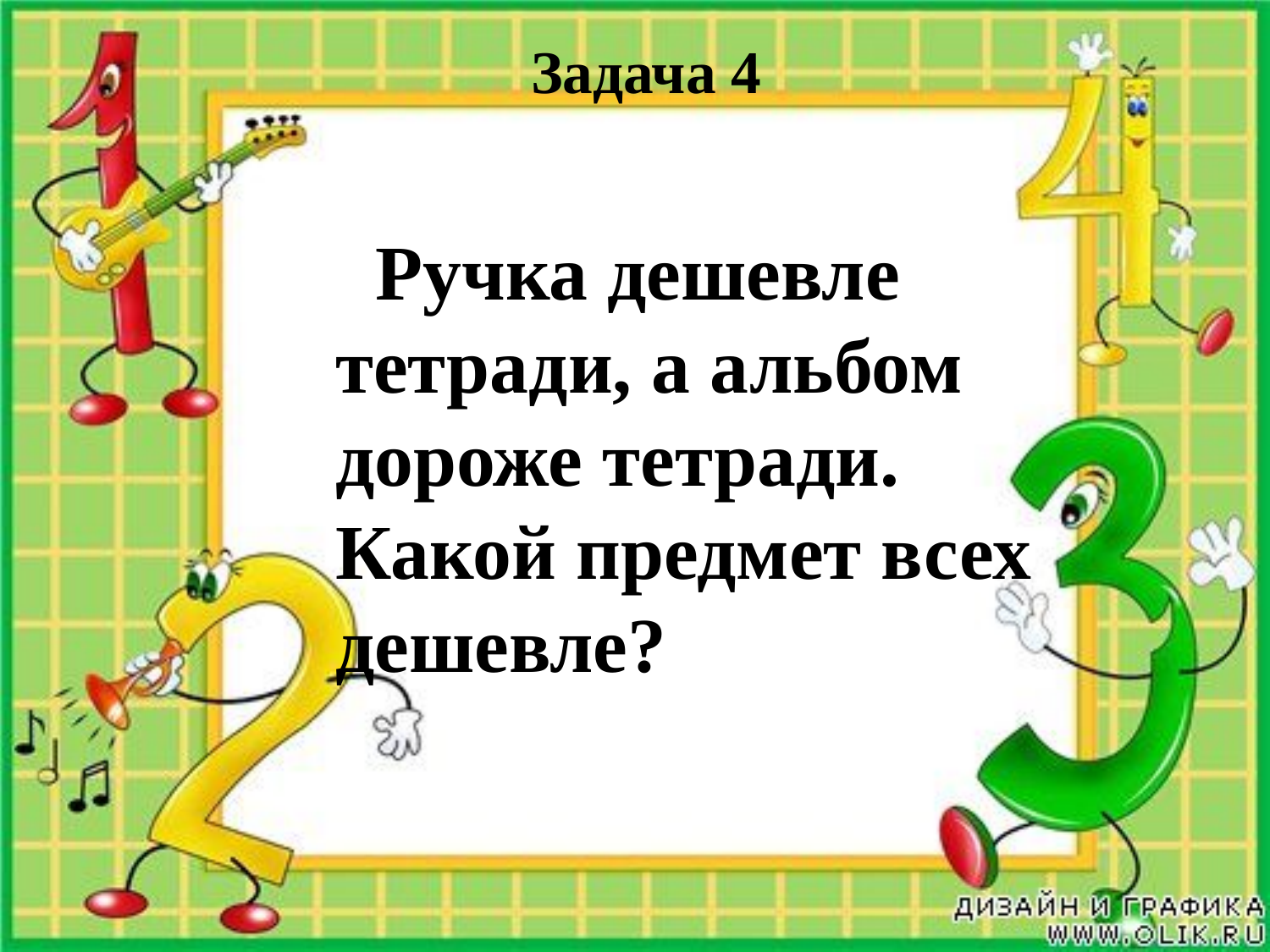

# Задача 4
     Ручка дешевле тетради, а альбом дороже тетради. Какой предмет всех дешевле?